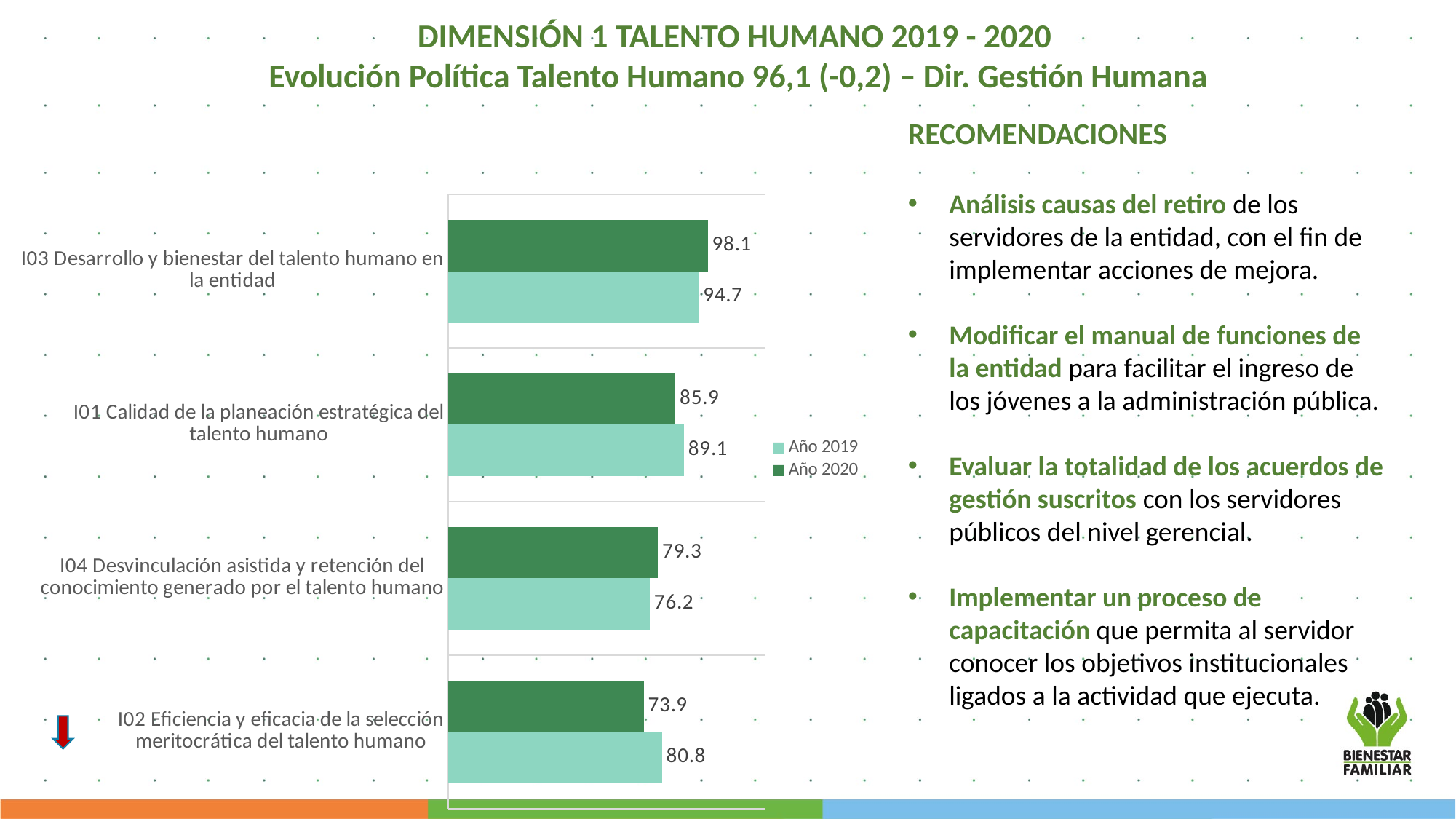

DIMENSIÓN 1 TALENTO HUMANO 2019 - 2020
Evolución Política Talento Humano 96,1 (-0,2) – Dir. Gestión Humana

### Chart

| Category | Año 2020 | Año 2019 |
|---|---|---|
| I03 Desarrollo y bienestar del talento humano en la entidad | 98.1 | 94.74 |
| I01 Calidad de la planeación estratégica del talento humano | 85.9 | 89.11 |
| I04 Desvinculación asistida y retención del conocimiento generado por el talento humano | 79.3 | 76.23 |
| I02 Eficiencia y eficacia de la selección meritocrática del talento humano | 73.9 | 80.77 |
RECOMENDACIONES

Análisis causas del retiro de los servidores de la entidad, con el fin de implementar acciones de mejora.

Modificar el manual de funciones de la entidad para facilitar el ingreso de los jóvenes a la administración pública.

Evaluar la totalidad de los acuerdos de gestión suscritos con los servidores públicos del nivel gerencial.

Implementar un proceso de capacitación que permita al servidor conocer los objetivos institucionales ligados a la actividad que ejecuta.